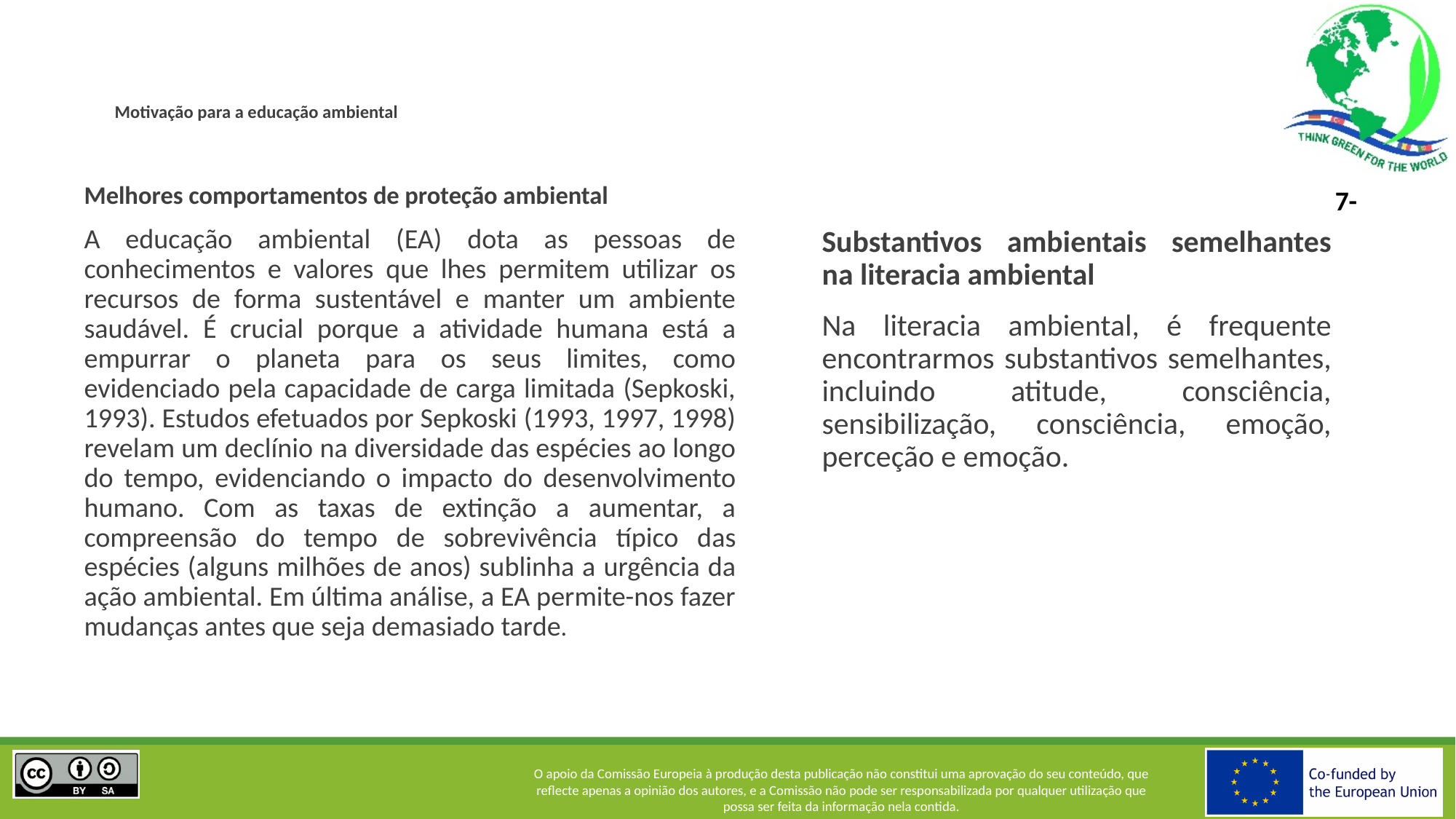

# Motivação para a educação ambiental
Melhores comportamentos de proteção ambiental
A educação ambiental (EA) dota as pessoas de conhecimentos e valores que lhes permitem utilizar os recursos de forma sustentável e manter um ambiente saudável. É crucial porque a atividade humana está a empurrar o planeta para os seus limites, como evidenciado pela capacidade de carga limitada (Sepkoski, 1993). Estudos efetuados por Sepkoski (1993, 1997, 1998) revelam um declínio na diversidade das espécies ao longo do tempo, evidenciando o impacto do desenvolvimento humano. Com as taxas de extinção a aumentar, a compreensão do tempo de sobrevivência típico das espécies (alguns milhões de anos) sublinha a urgência da ação ambiental. Em última análise, a EA permite-nos fazer mudanças antes que seja demasiado tarde.

Substantivos ambientais semelhantes na literacia ambiental
Na literacia ambiental, é frequente encontrarmos substantivos semelhantes, incluindo atitude, consciência, sensibilização, consciência, emoção, perceção e emoção.